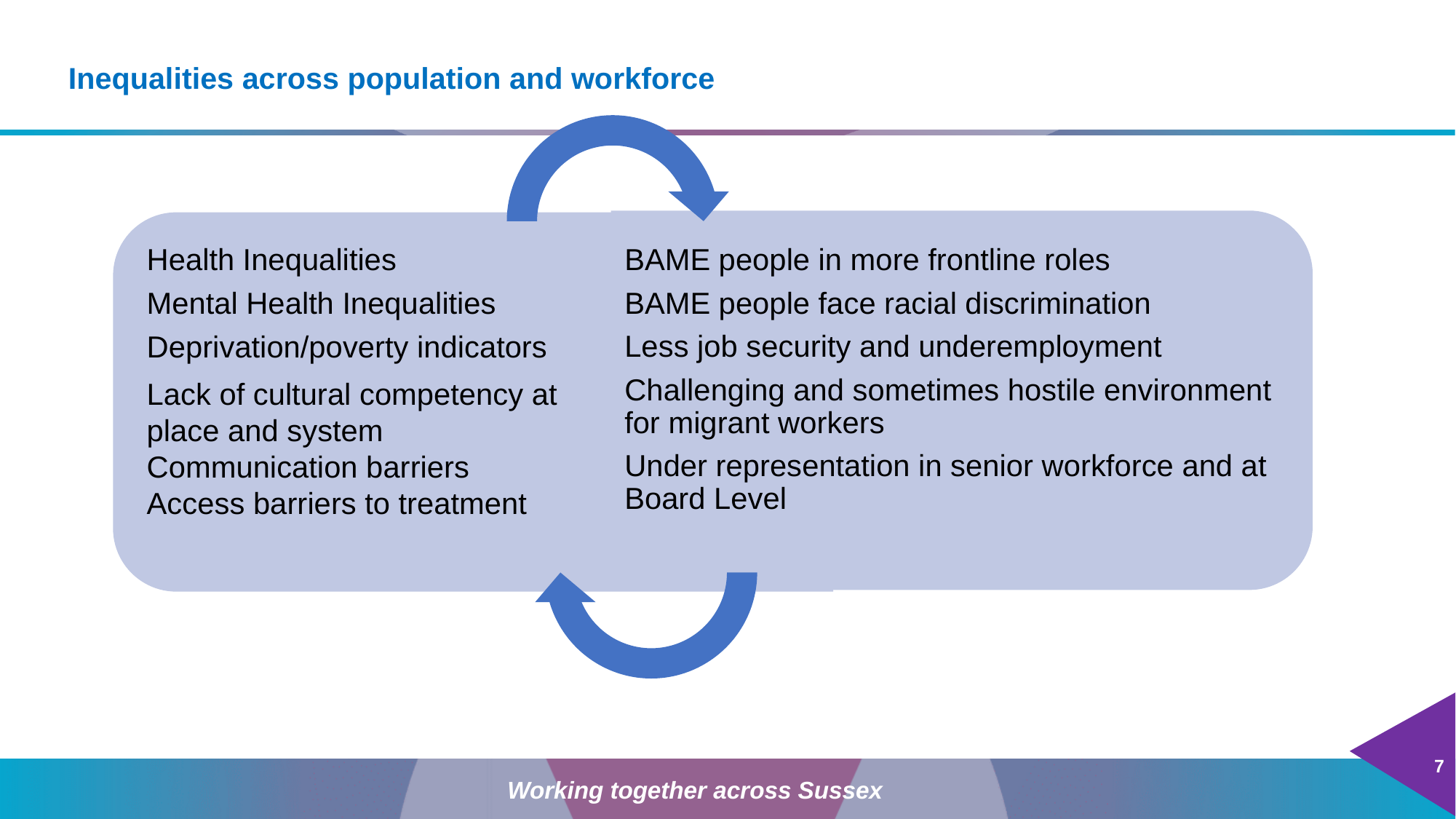

# Inequalities across population and workforce
Health Inequalities
Mental Health Inequalities
Deprivation/poverty indicators
Lack of cultural competency at
place and system
Communication barriers
Access barriers to treatment
BAME people in more frontline roles
BAME people face racial discrimination
Less job security and underemployment
Challenging and sometimes hostile environment for migrant workers
Under representation in senior workforce and at Board Level
7